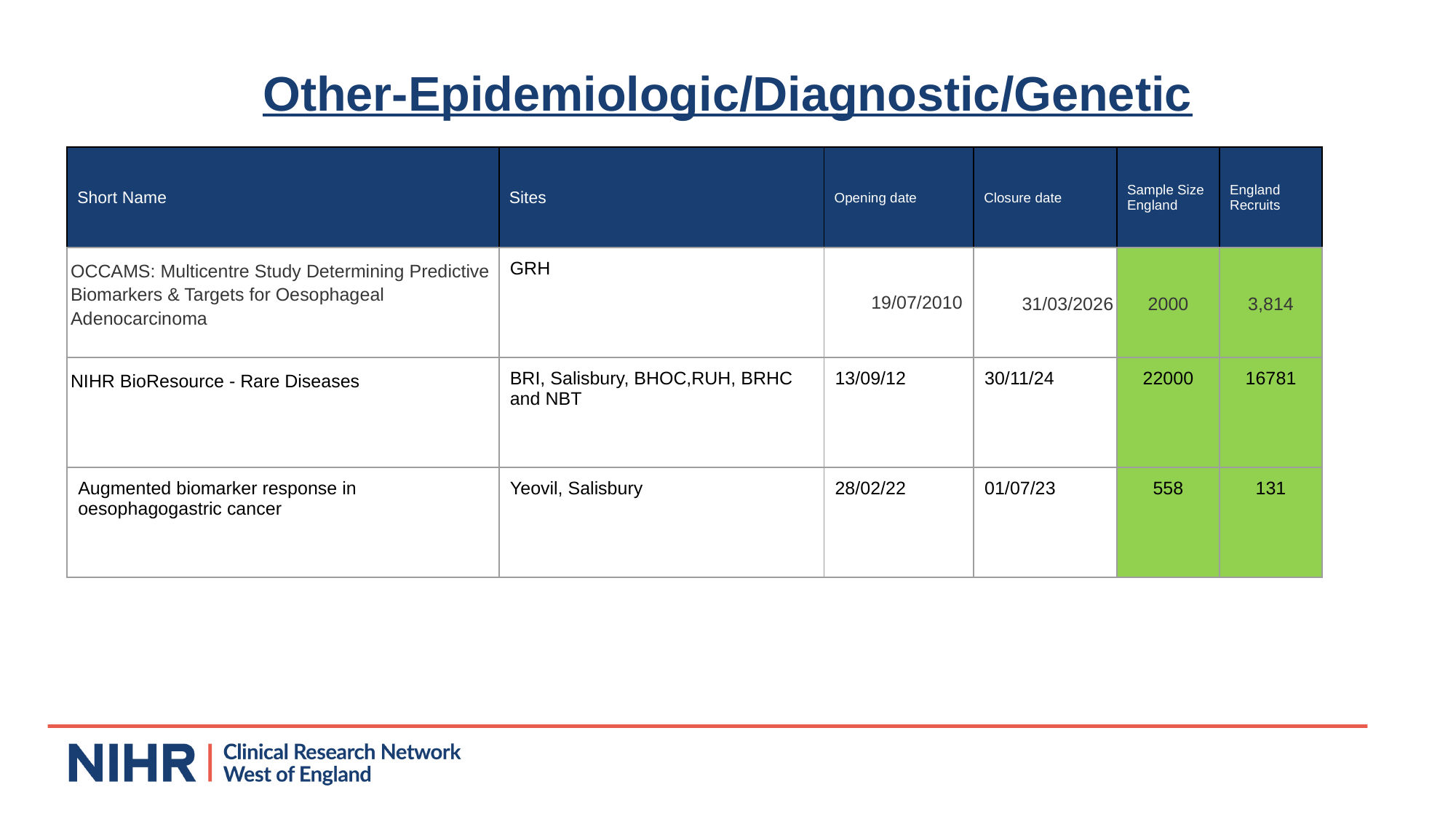

# Other-Epidemiologic/Diagnostic/Genetic
| Short Name | Sites | Opening date | Closure date | Sample Size England | England Recruits |
| --- | --- | --- | --- | --- | --- |
| OCCAMS: Multicentre Study Determining Predictive Biomarkers & Targets for Oesophageal Adenocarcinoma | GRH | 19/07/2010 | 31/03/2026 | 2000 | 3,814 |
| NIHR BioResource - Rare Diseases | BRI, Salisbury, BHOC,RUH, BRHC and NBT | 13/09/12 | 30/11/24 | 22000 | 16781 |
| Augmented biomarker response in oesophagogastric cancer | Yeovil, Salisbury | 28/02/22 | 01/07/23 | 558 | 131 |